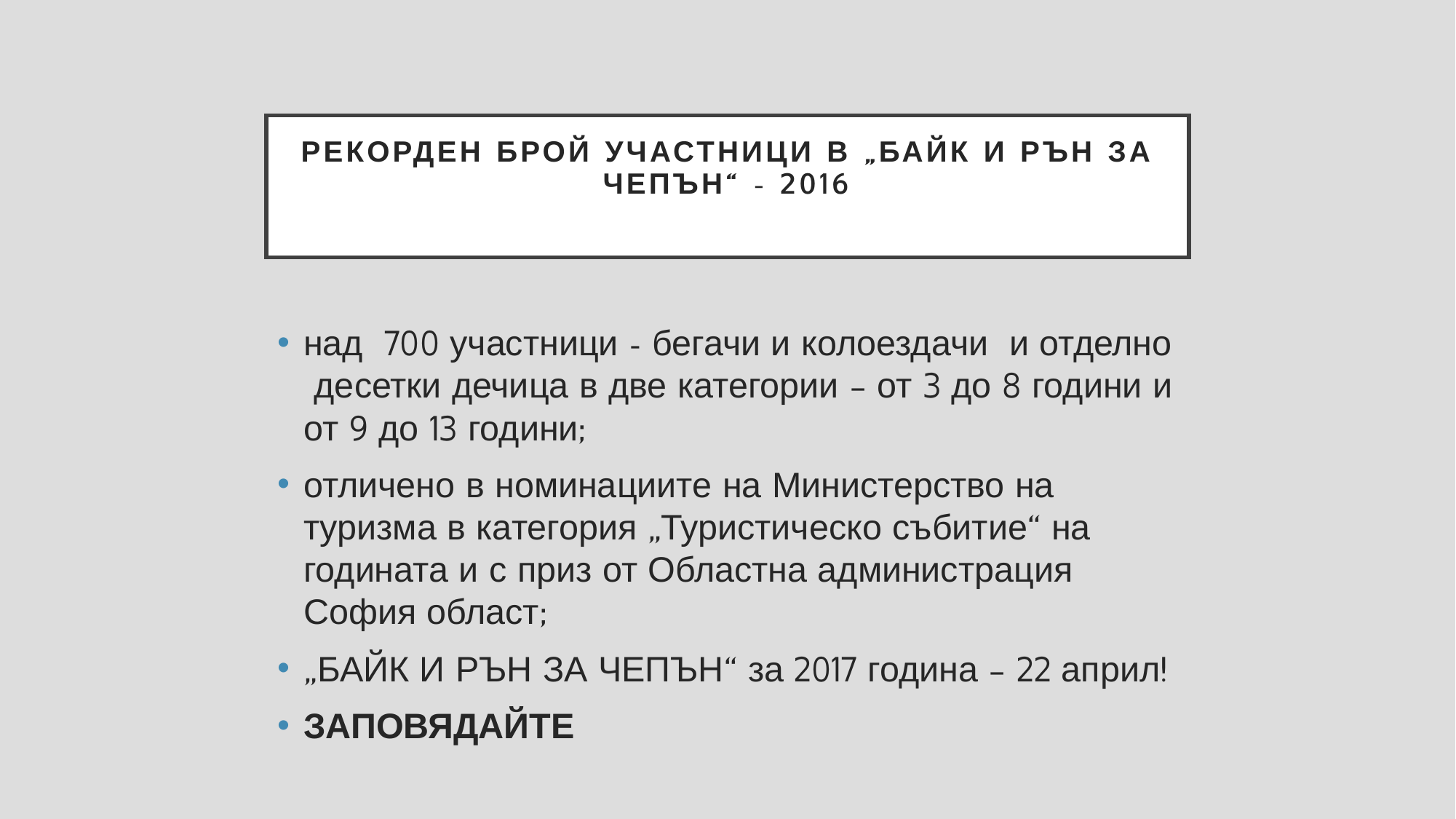

# Рекорден брой участници в „Байк и Рън за Чепън“ - 2016
над  700 участници - бегачи и колоездачи  и отделно  десетки дечица в две категории – от 3 до 8 години и от 9 до 13 години;
отличено в номинациите на Министерство на туризма в категория „Туристическо събитие“ на годината и с приз от Областна администрация София област;
„БАЙК И РЪН ЗА ЧЕПЪН“ за 2017 година – 22 април!
ЗАПОВЯДАЙТЕ